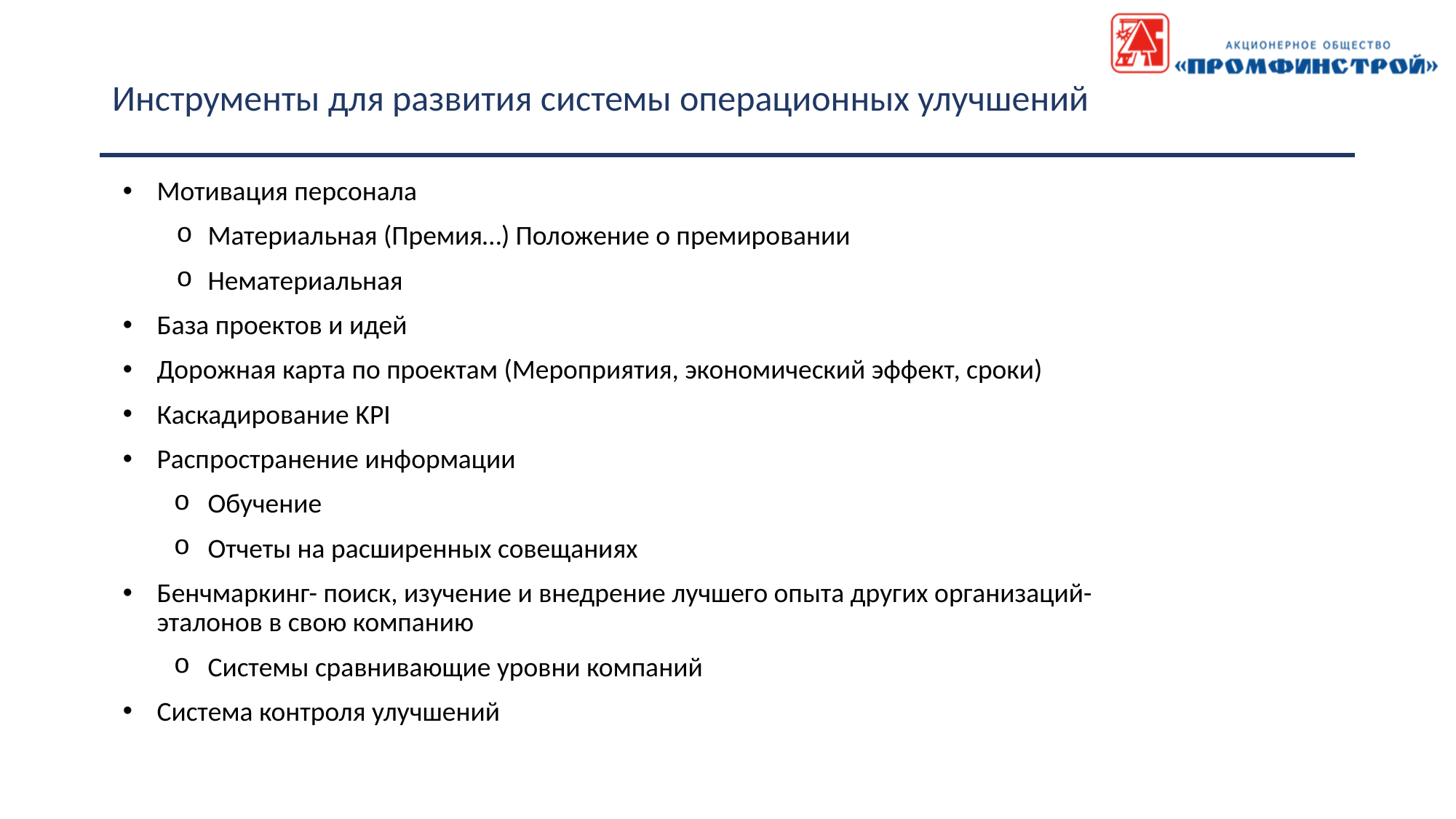

# Инструменты для развития системы операционных улучшений
Мотивация персонала
Материальная (Премия…) Положение о премировании
Нематериальная
База проектов и идей
Дорожная карта по проектам (Мероприятия, экономический эффект, сроки)
Каскадирование KPI
Распространение информации
Обучение
Отчеты на расширенных совещаниях
Бенчмаркинг- поиск, изучение и внедрение лучшего опыта других организаций-эталонов в свою компанию
Системы сравнивающие уровни компаний
Cистема контроля улучшений